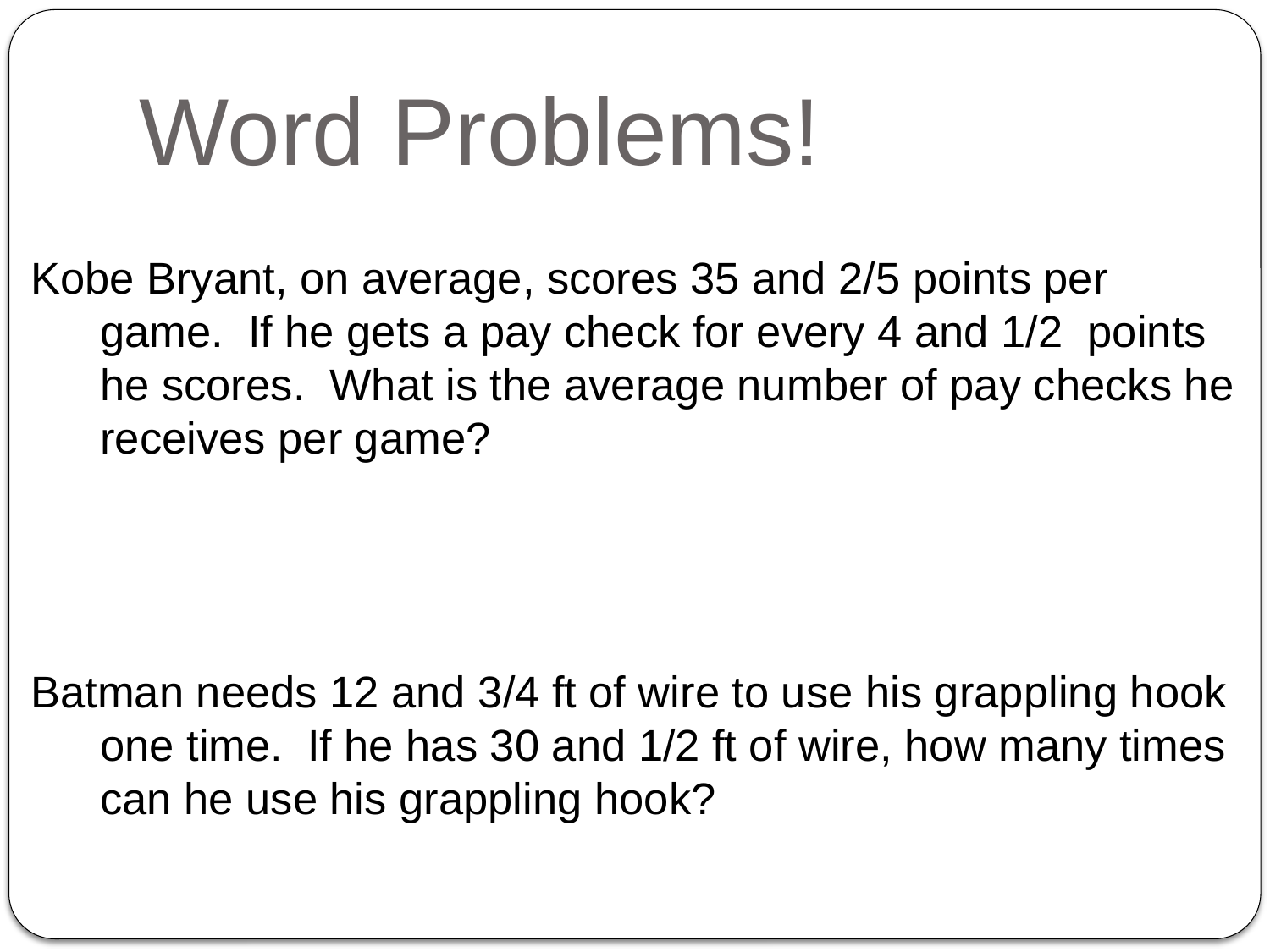

# Word Problems!

Kobe Bryant, on average, scores 35 and 2/5 points per game.  If he gets a pay check for every 4 and 1/2  points he scores.  What is the average number of pay checks he receives per game?

Batman needs 12 and 3/4 ft of wire to use his grappling hook one time.  If he has 30 and 1/2 ft of wire, how many times can he use his grappling hook?